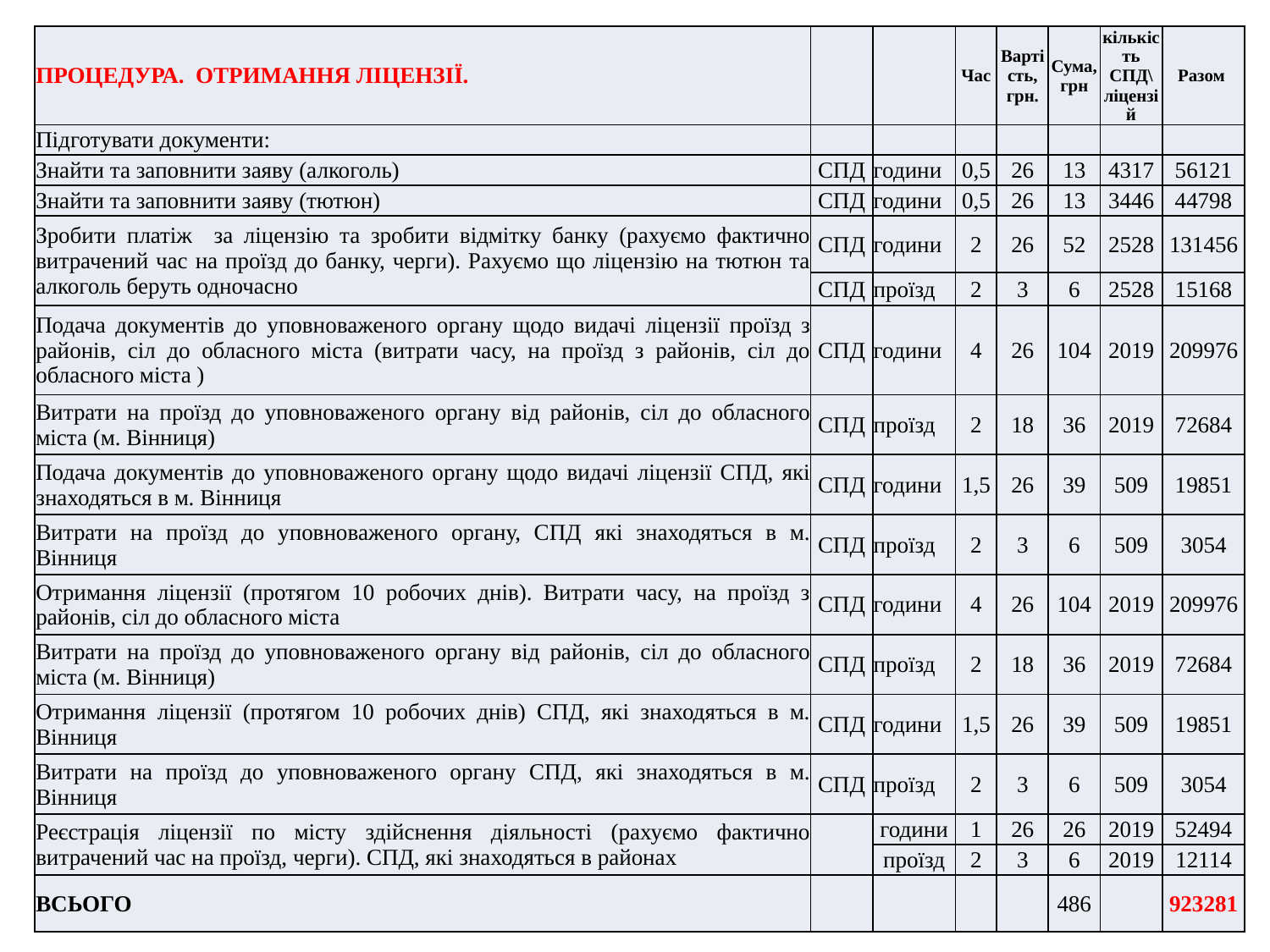

| ПРОЦЕДУРА. ОТРИМАННЯ ЛІЦЕНЗІЇ. |  |  | Час | Вартість, грн. | Сума, грн | кількість СПД\ліцензій | Разом |
| --- | --- | --- | --- | --- | --- | --- | --- |
| Підготувати документи: |  |  |  |  |  |  |  |
| Знайти та заповнити заяву (алкоголь) | СПД | години | 0,5 | 26 | 13 | 4317 | 56121 |
| Знайти та заповнити заяву (тютюн) | СПД | години | 0,5 | 26 | 13 | 3446 | 44798 |
| Зробити платіж за ліцензію та зробити відмітку банку (рахуємо фактично витрачений час на проїзд до банку, черги). Рахуємо що ліцензію на тютюн та алкоголь беруть одночасно | СПД | години | 2 | 26 | 52 | 2528 | 131456 |
|  | СПД | проїзд | 2 | 3 | 6 | 2528 | 15168 |
| Подача документів до уповноваженого органу щодо видачі ліцензії проїзд з районів, сіл до обласного міста (витрати часу, на проїзд з районів, сіл до обласного міста ) | СПД | години | 4 | 26 | 104 | 2019 | 209976 |
| Витрати на проїзд до уповноваженого органу від районів, сіл до обласного міста (м. Вінниця) | СПД | проїзд | 2 | 18 | 36 | 2019 | 72684 |
| Подача документів до уповноваженого органу щодо видачі ліцензії СПД, які знаходяться в м. Вінниця | СПД | години | 1,5 | 26 | 39 | 509 | 19851 |
| Витрати на проїзд до уповноваженого органу, СПД які знаходяться в м. Вінниця | СПД | проїзд | 2 | 3 | 6 | 509 | 3054 |
| Отримання ліцензії (протягом 10 робочих днів). Витрати часу, на проїзд з районів, сіл до обласного міста | СПД | години | 4 | 26 | 104 | 2019 | 209976 |
| Витрати на проїзд до уповноваженого органу від районів, сіл до обласного міста (м. Вінниця) | СПД | проїзд | 2 | 18 | 36 | 2019 | 72684 |
| Отримання ліцензії (протягом 10 робочих днів) СПД, які знаходяться в м. Вінниця | СПД | години | 1,5 | 26 | 39 | 509 | 19851 |
| Витрати на проїзд до уповноваженого органу СПД, які знаходяться в м. Вінниця | СПД | проїзд | 2 | 3 | 6 | 509 | 3054 |
| Реєстрація ліцензії по місту здійснення діяльності (рахуємо фактично витрачений час на проїзд, черги). СПД, які знаходяться в районах |  | години | 1 | 26 | 26 | 2019 | 52494 |
|  |  | проїзд | 2 | 3 | 6 | 2019 | 12114 |
| ВСЬОГО |  |  |  |  | 486 |  | 923281 |